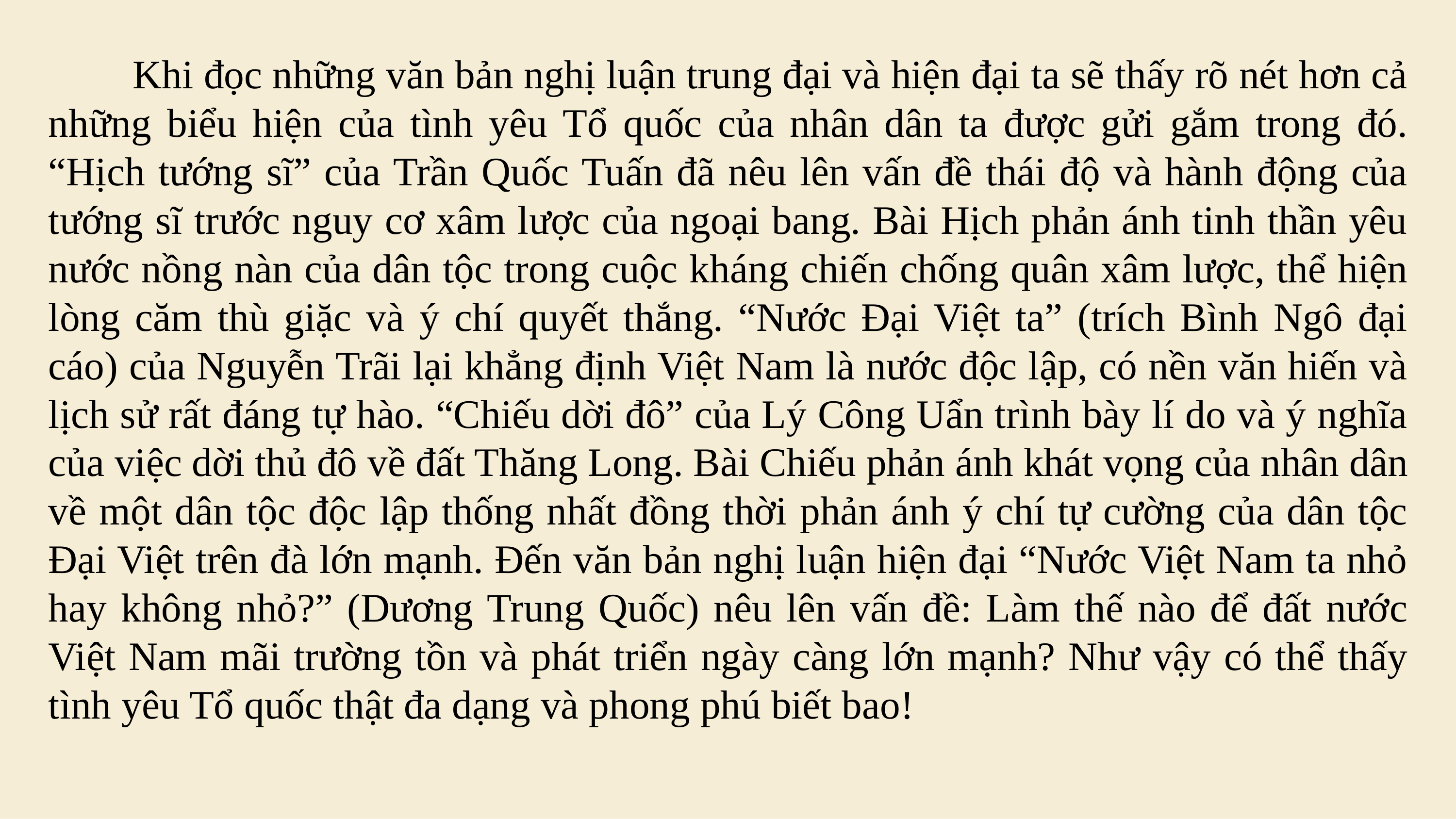

Khi đọc những văn bản nghị luận trung đại và hiện đại ta sẽ thấy rõ nét hơn cả những biểu hiện của tình yêu Tổ quốc của nhân dân ta được gửi gắm trong đó. “Hịch tướng sĩ” của Trần Quốc Tuấn đã nêu lên vấn đề thái độ và hành động của tướng sĩ trước nguy cơ xâm lược của ngoại bang. Bài Hịch phản ánh tinh thần yêu nước nồng nàn của dân tộc trong cuộc kháng chiến chống quân xâm lược, thể hiện lòng căm thù giặc và ý chí quyết thắng. “Nước Đại Việt ta” (trích Bình Ngô đại cáo) của Nguyễn Trãi lại khẳng định Việt Nam là nước độc lập, có nền văn hiến và lịch sử rất đáng tự hào. “Chiếu dời đô” của Lý Công Uẩn trình bày lí do và ý nghĩa của việc dời thủ đô về đất Thăng Long. Bài Chiếu phản ánh khát vọng của nhân dân về một dân tộc độc lập thống nhất đồng thời phản ánh ý chí tự cường của dân tộc Đại Việt trên đà lớn mạnh. Đến văn bản nghị luận hiện đại “Nước Việt Nam ta nhỏ hay không nhỏ?” (Dương Trung Quốc) nêu lên vấn đề: Làm thế nào để đất nước Việt Nam mãi trường tồn và phát triển ngày càng lớn mạnh? Như vậy có thể thấy tình yêu Tổ quốc thật đa dạng và phong phú biết bao!